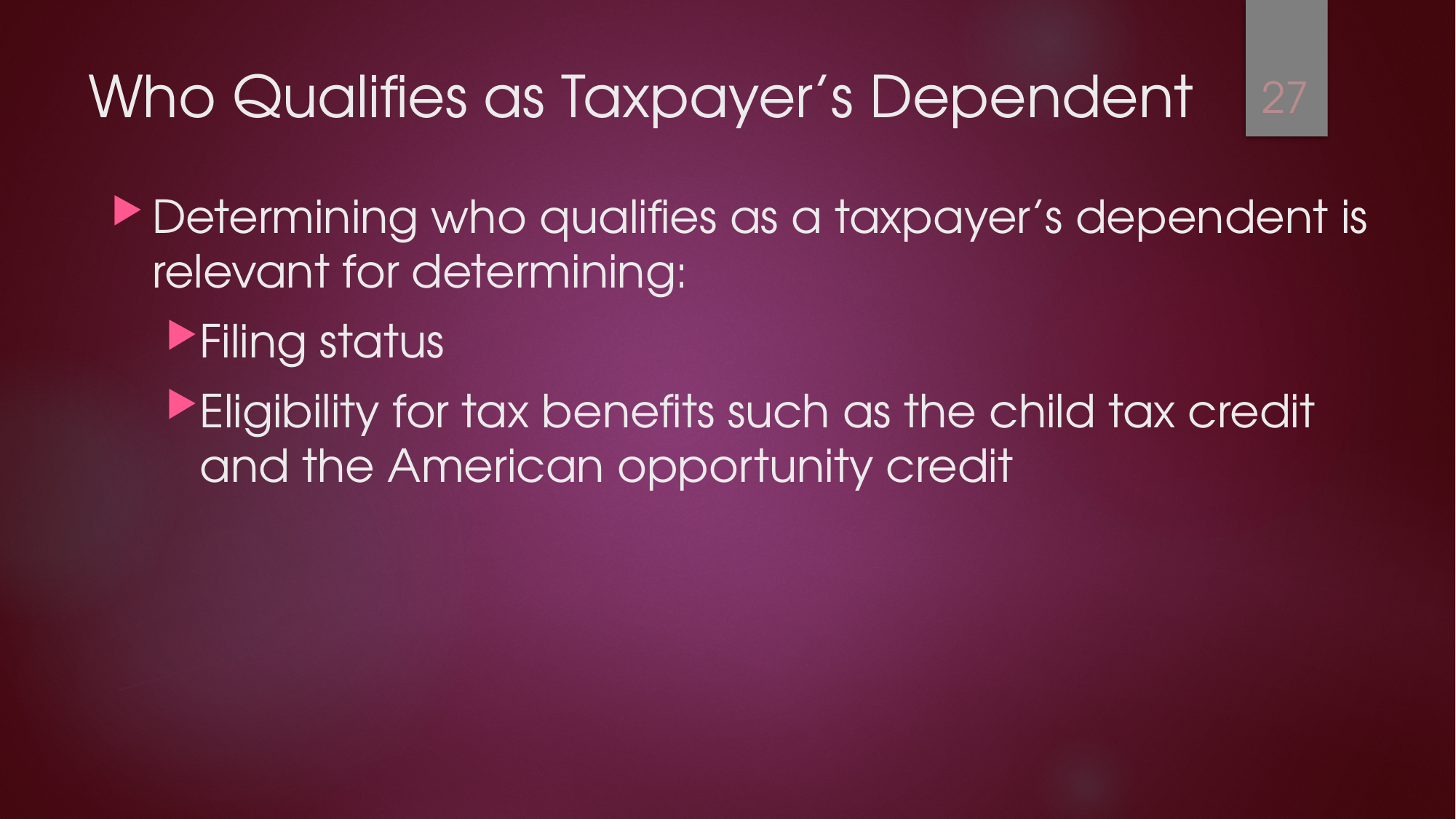

27
# Who Qualifies as Taxpayer’s Dependent
Determining who qualifies as a taxpayer’s dependent is relevant for determining:
Filing status
Eligibility for tax benefits such as the child tax credit and the American opportunity credit